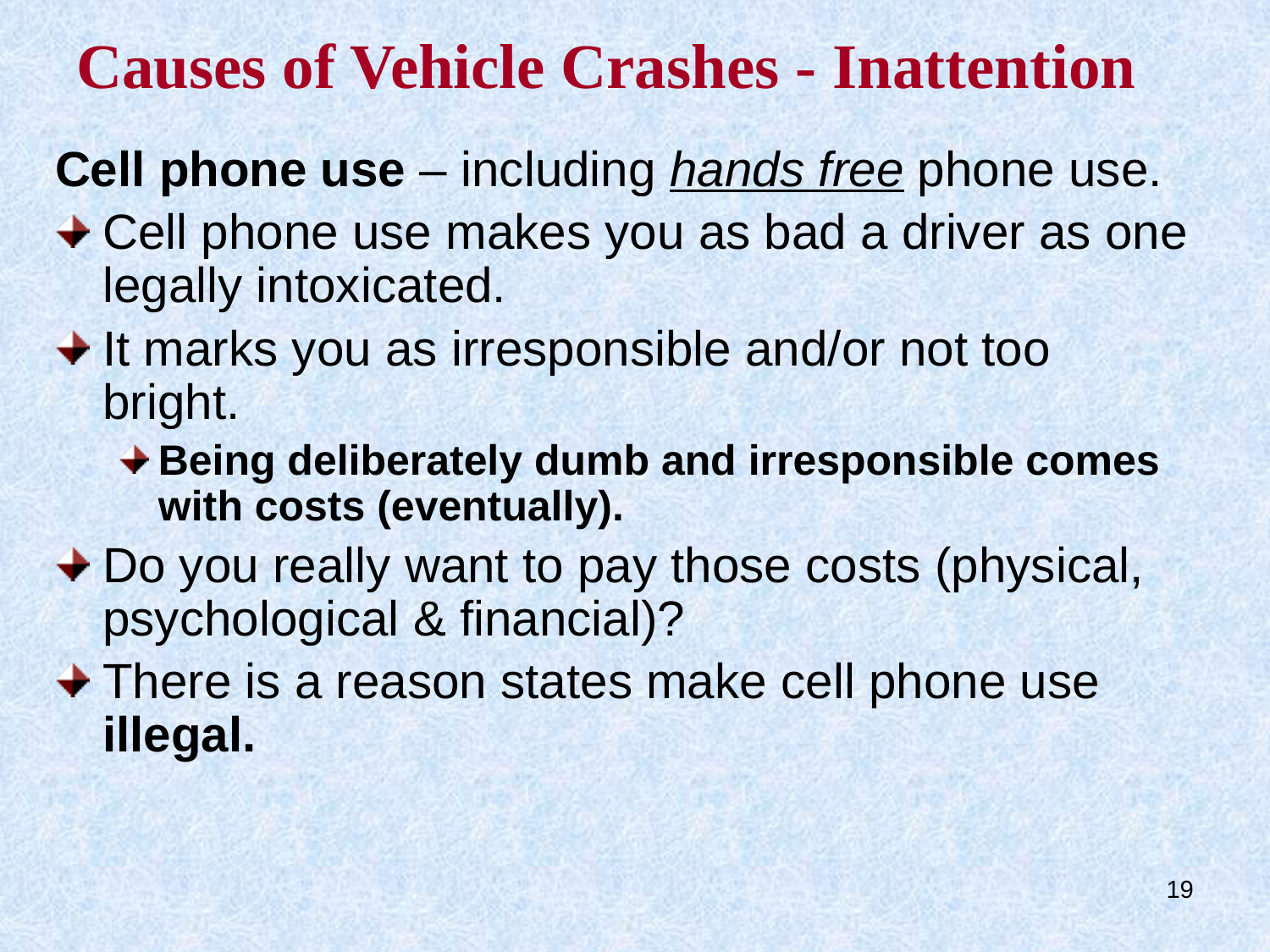

# Causes of Vehicle Crashes - Inattention
Cell phone use – including hands free phone use.
Cell phone use makes you as bad a driver as one legally intoxicated.
It marks you as irresponsible and/or not too bright.
Being deliberately dumb and irresponsible comes with costs (eventually).
Do you really want to pay those costs (physical, psychological & financial)?
There is a reason states make cell phone use illegal.
19